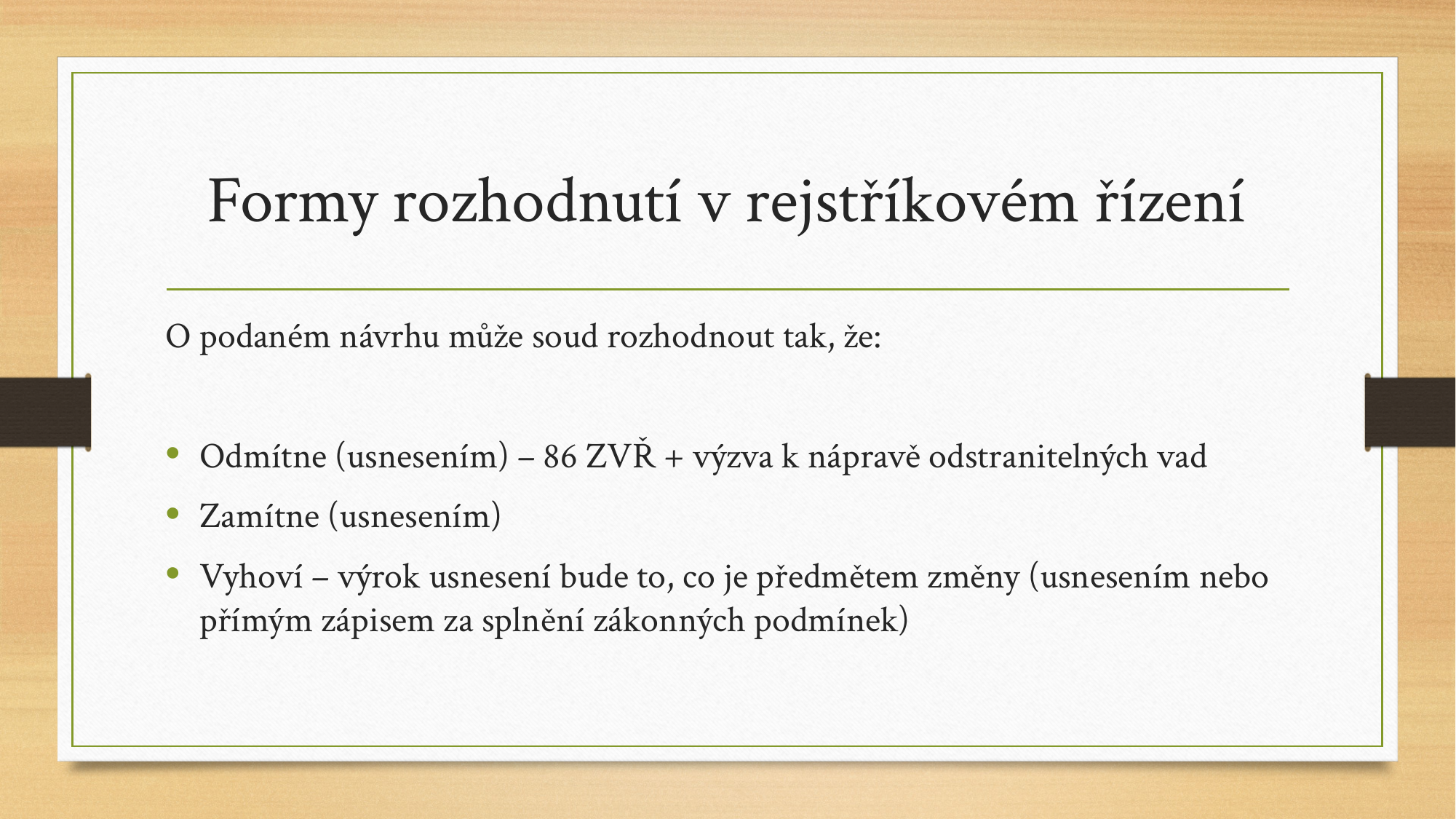

# Formy rozhodnutí v rejstříkovém řízení
O podaném návrhu může soud rozhodnout tak, že:

Odmítne (usnesením) – 86 ZVŘ + výzva k nápravě odstranitelných vad
Zamítne (usnesením)
Vyhoví – výrok usnesení bude to, co je předmětem změny (usnesením nebo přímým zápisem za splnění zákonných podmínek)